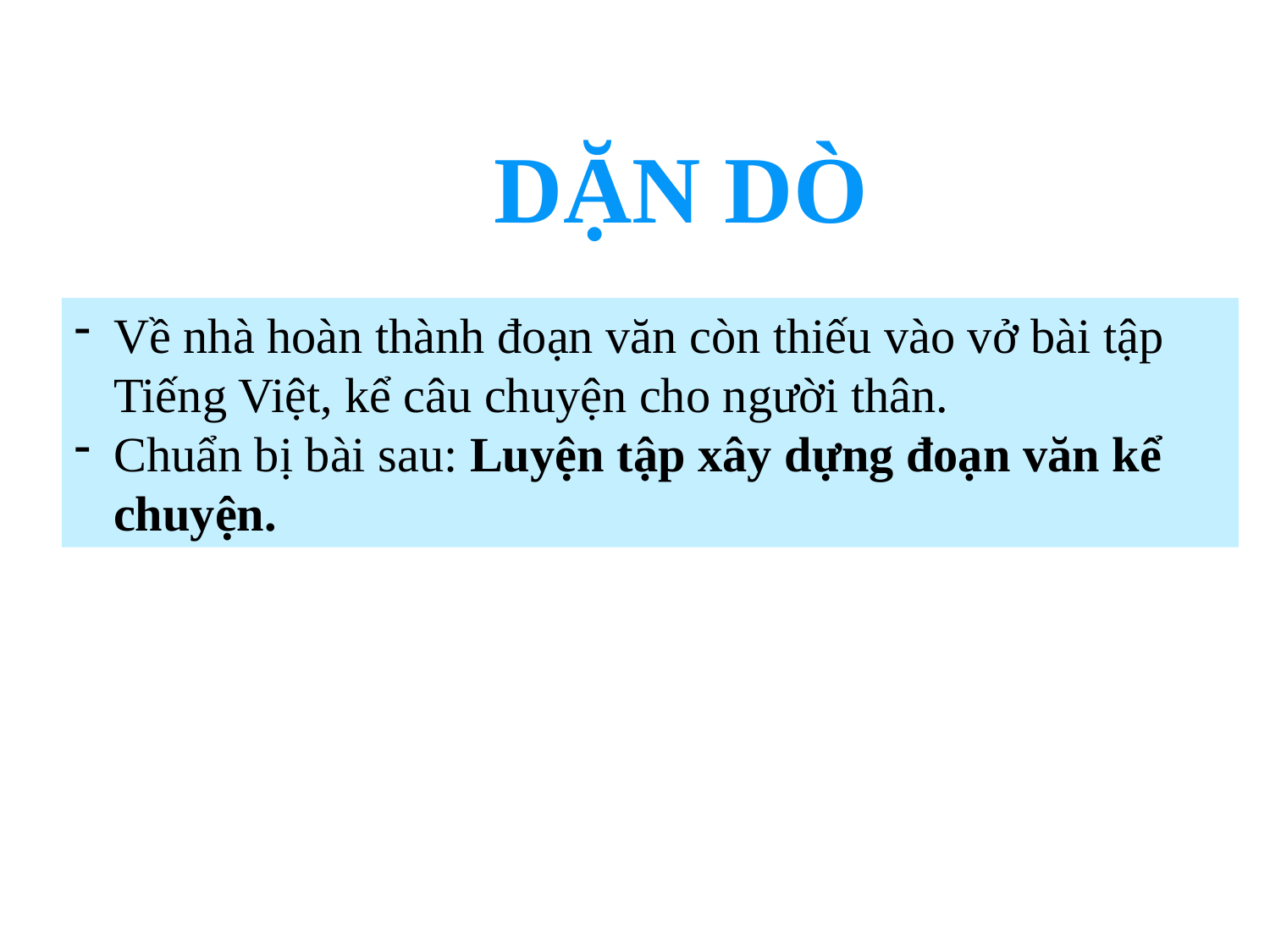

DẶN DÒ
Về nhà hoàn thành đoạn văn còn thiếu vào vở bài tập Tiếng Việt, kể câu chuyện cho người thân.
Chuẩn bị bài sau: Luyện tập xây dựng đoạn văn kể chuyện.